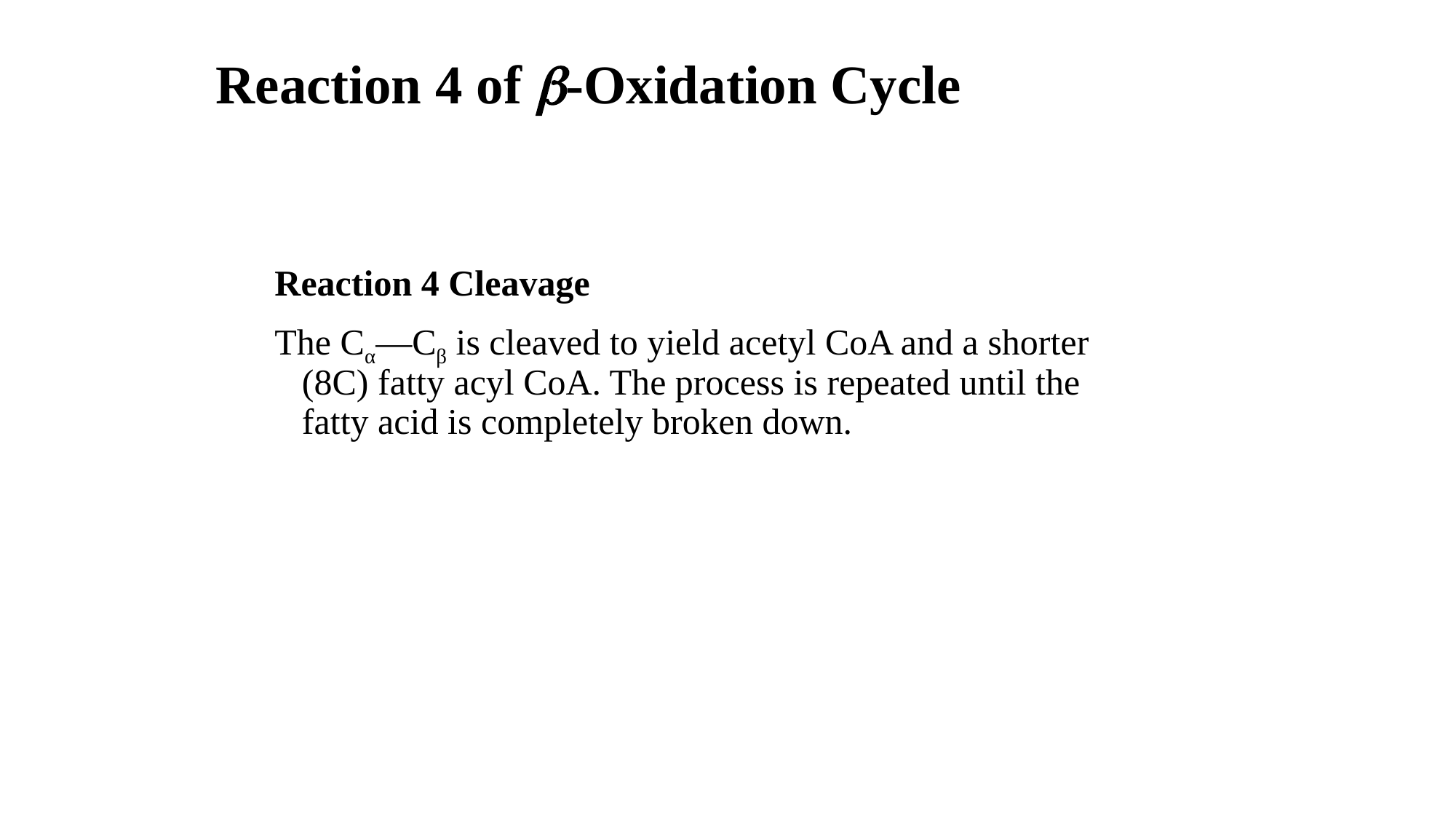

# Reaction 4 of β-Oxidation Cycle

Reaction 4 Cleavage
The Cα—Cβ is cleaved to yield acetyl CoA and a shorter (8C) fatty acyl CoA. The process is repeated until the fatty acid is completely broken down.

102